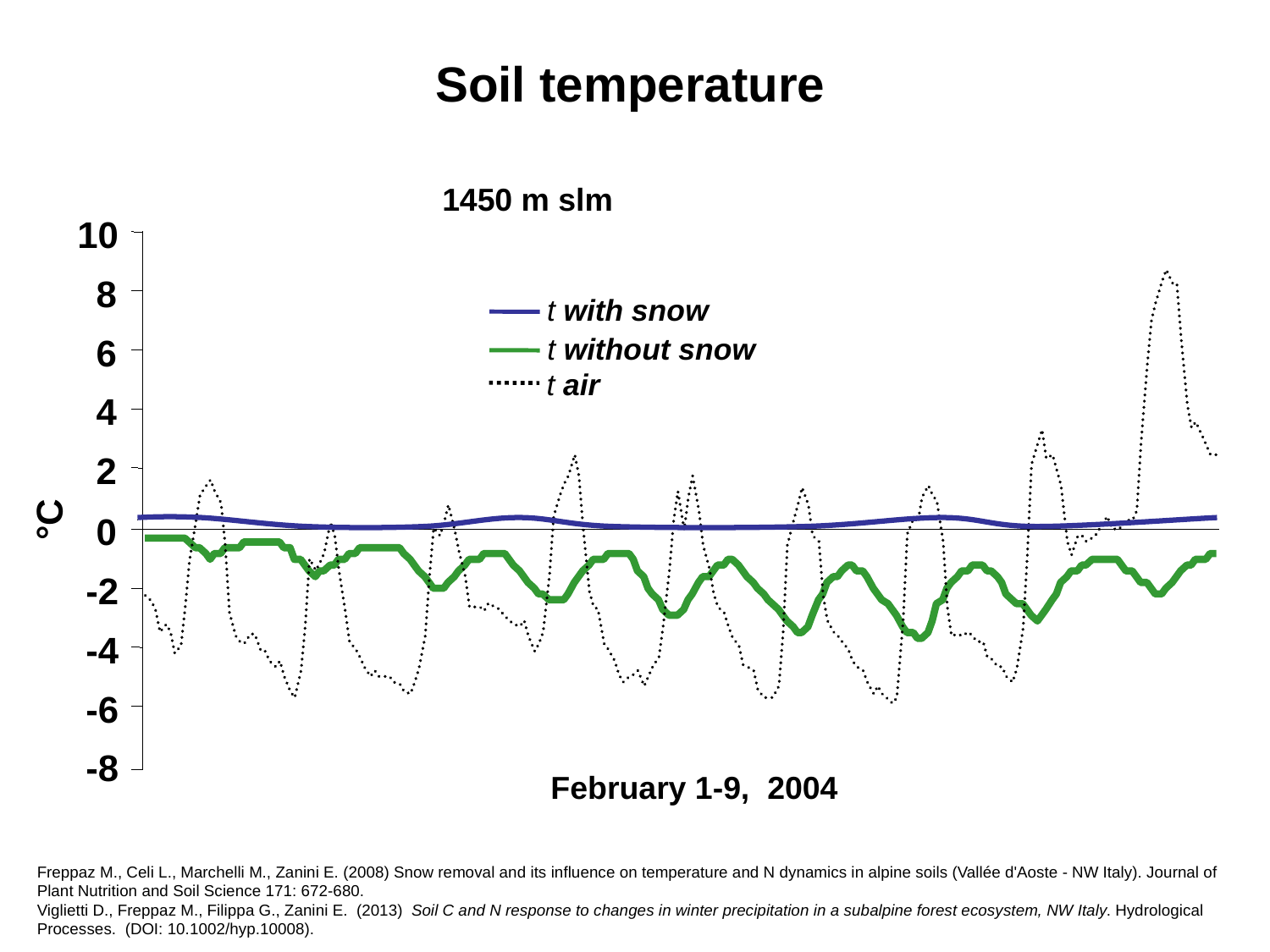

Soil temperature

1450 m slm
10

8

t with snow

6
t without snow

t air

4

2

°C
0

-2

-4

-6

-8

February 1-9,  2004

Freppaz M., Celi L., Marchelli M., Zanini E. (2008) Snow removal and its influence on temperature and N dynamics in alpine soils (Vallée d'Aoste - NW Italy). Journal of Plant Nutrition and Soil Science 171: 672-680.
Viglietti D., Freppaz M., Filippa G., Zanini E.  (2013)  Soil C and N response to changes in winter precipitation in a subalpine forest ecosystem, NW Italy. Hydrological Processes.  (DOI: 10.1002/hyp.10008).